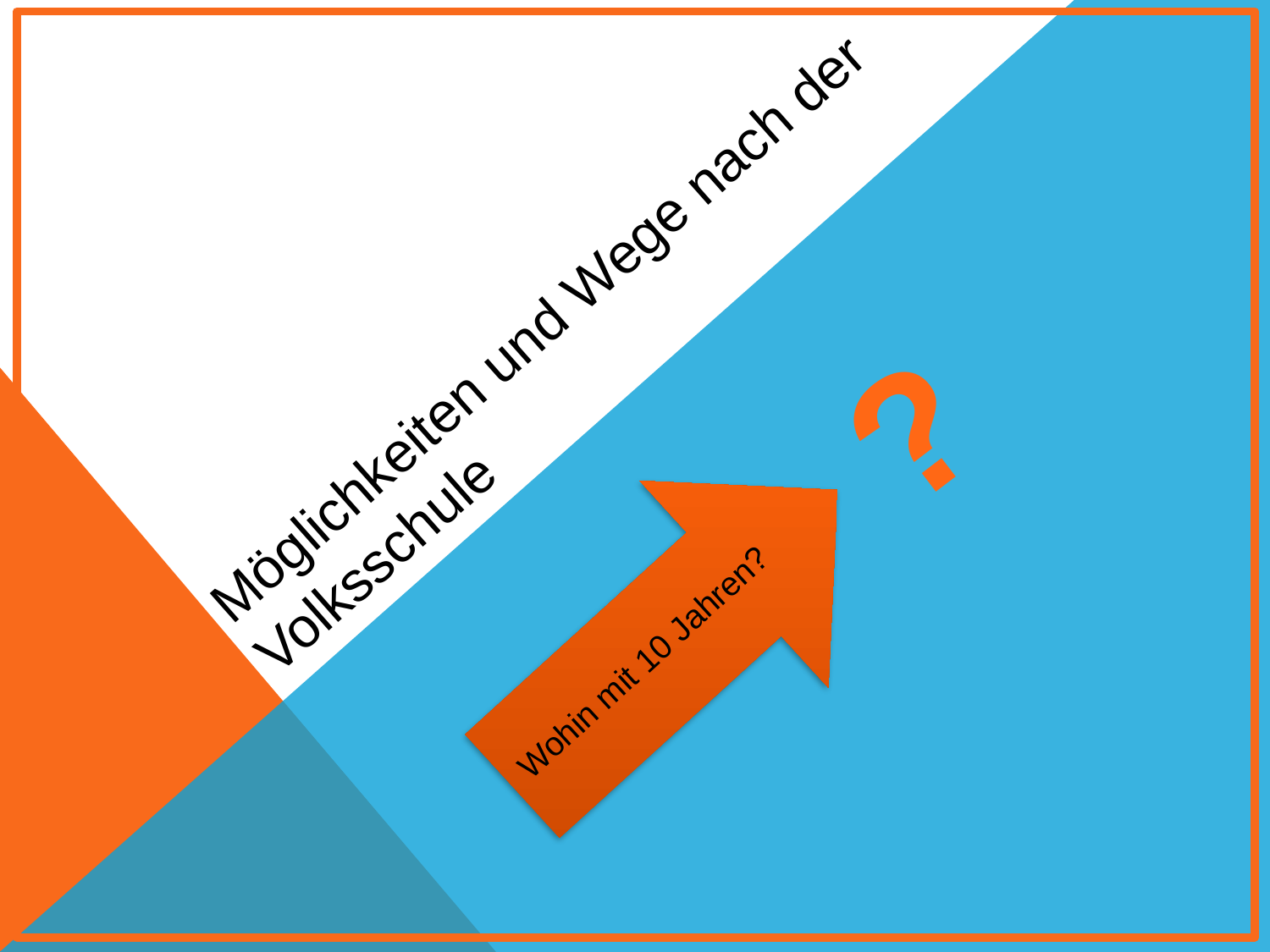

# Möglichkeiten und Wege nach der Volksschule
?
Wohin mit 10 Jahren?